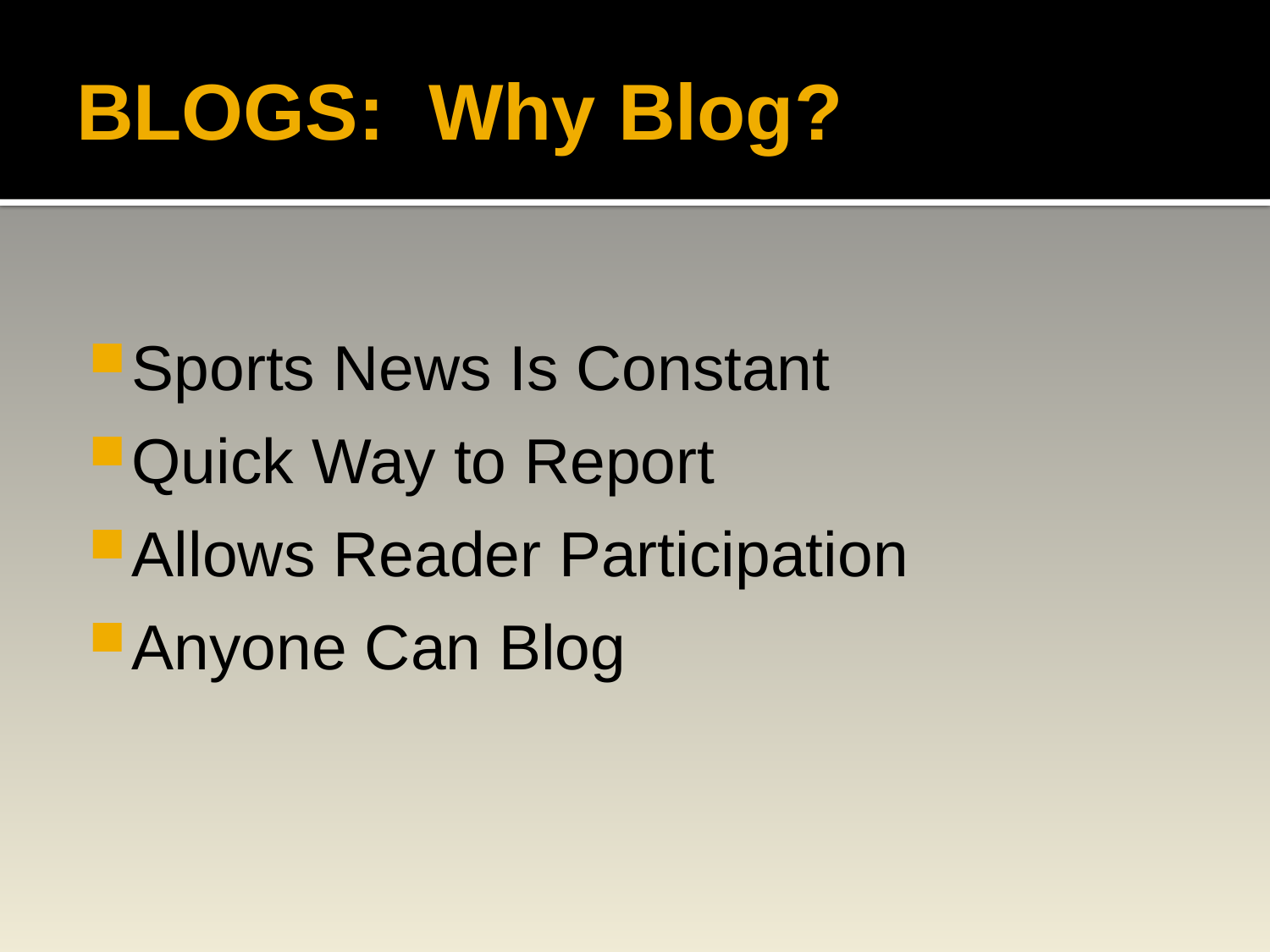

# BLOGS:  Why Blog?

Sports News Is Constant

Quick Way to Report

Allows Reader Participation

Anyone Can Blog